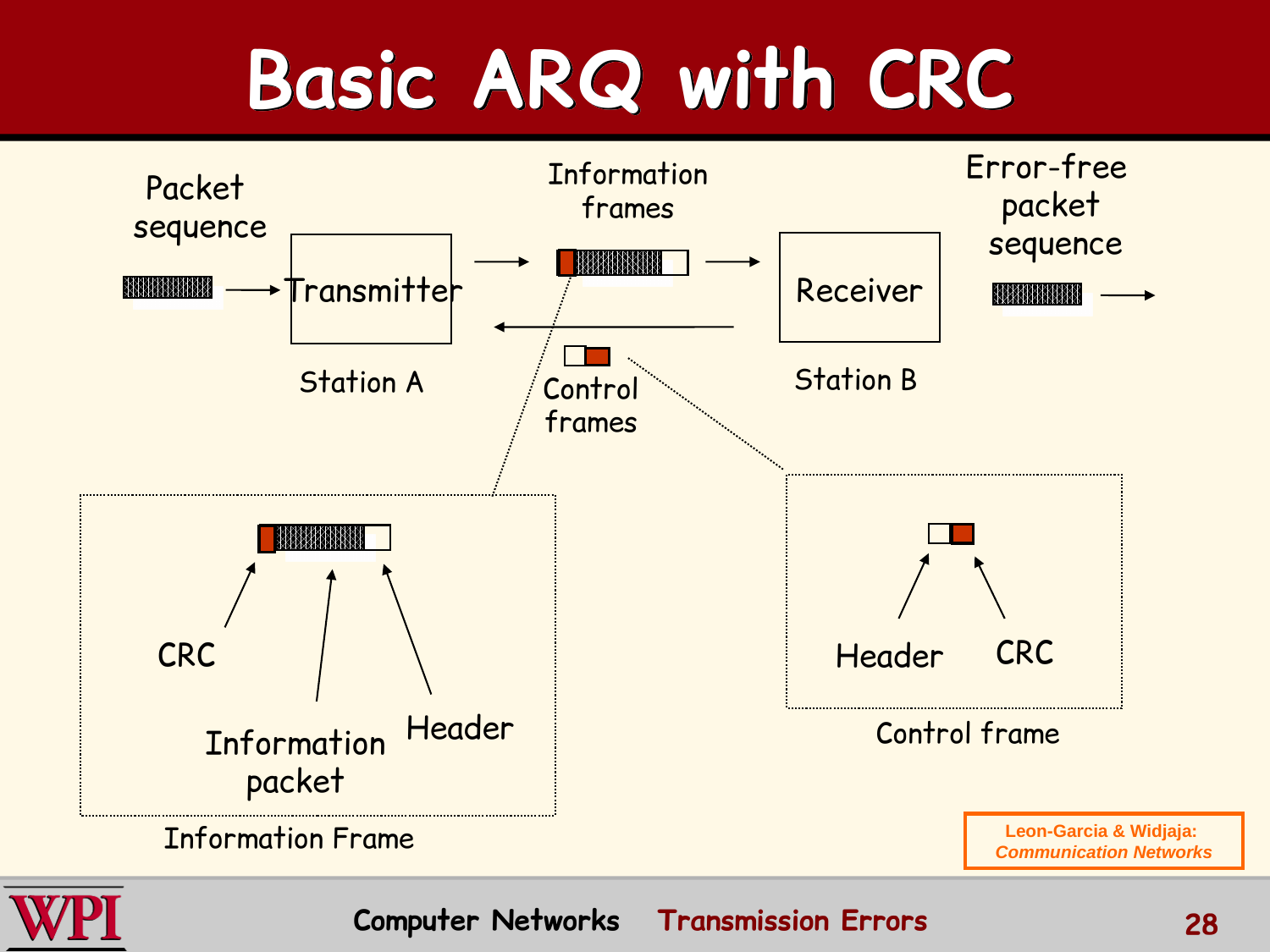

# Basic ARQ with CRC
Error-free
packet
 sequence
Information
frames
Packet
 sequence

Transmitter
Receiver

Station B
Station A

Control frames

Header

CRC
CRC
Header
Control frame
Information
packet
Leon-Garcia & Widjaja:
Communication Networks
Information Frame
Computer Networks   Transmission Errors
28